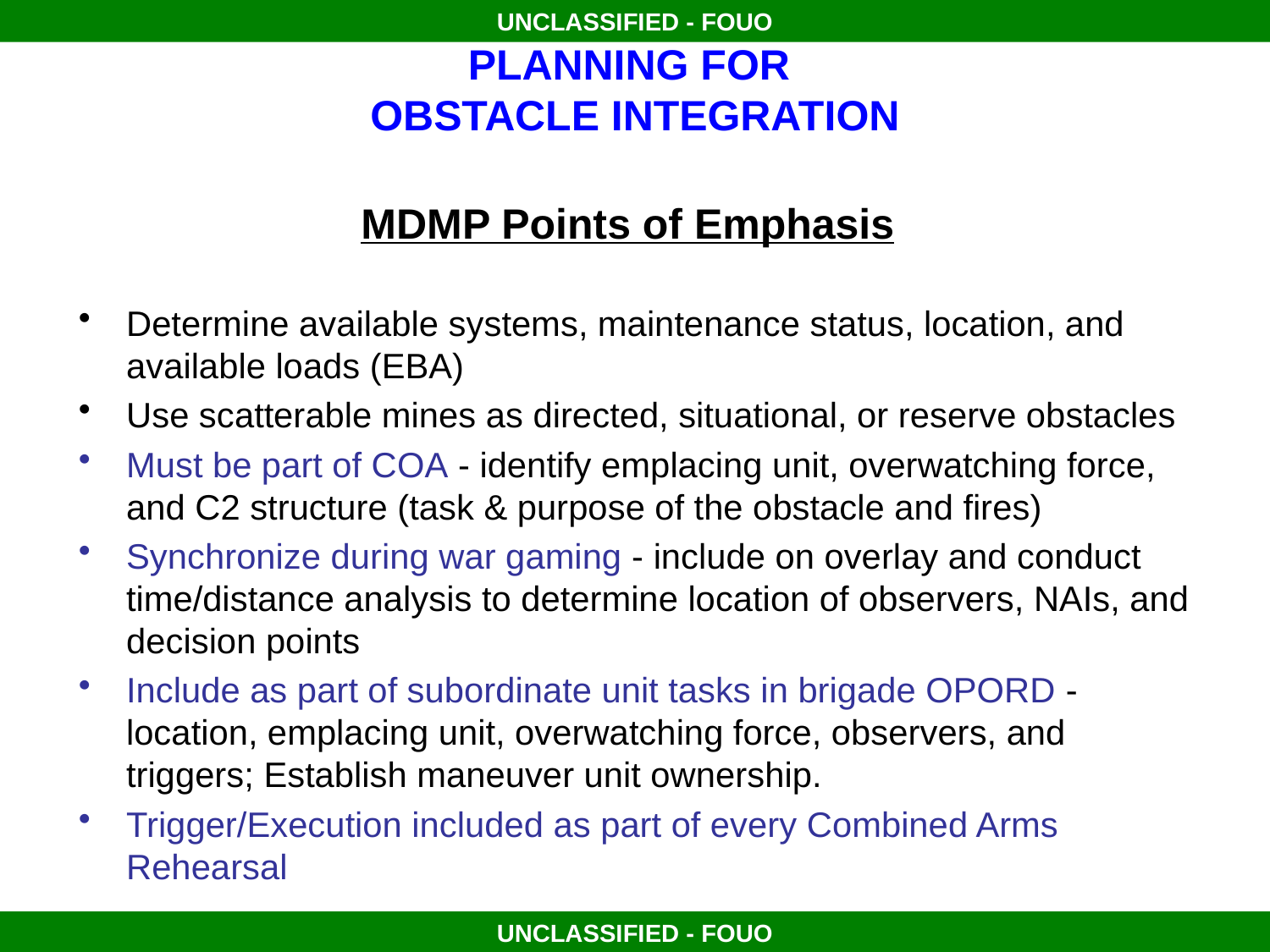

# PLANNING FOR OBSTACLE INTEGRATION
MDMP Points of Emphasis
Determine available systems, maintenance status, location, and available loads (EBA)
Use scatterable mines as directed, situational, or reserve obstacles
Must be part of COA - identify emplacing unit, overwatching force, and C2 structure (task & purpose of the obstacle and fires)
Synchronize during war gaming - include on overlay and conduct time/distance analysis to determine location of observers, NAIs, and decision points
Include as part of subordinate unit tasks in brigade OPORD - location, emplacing unit, overwatching force, observers, and triggers; Establish maneuver unit ownership.
Trigger/Execution included as part of every Combined Arms Rehearsal